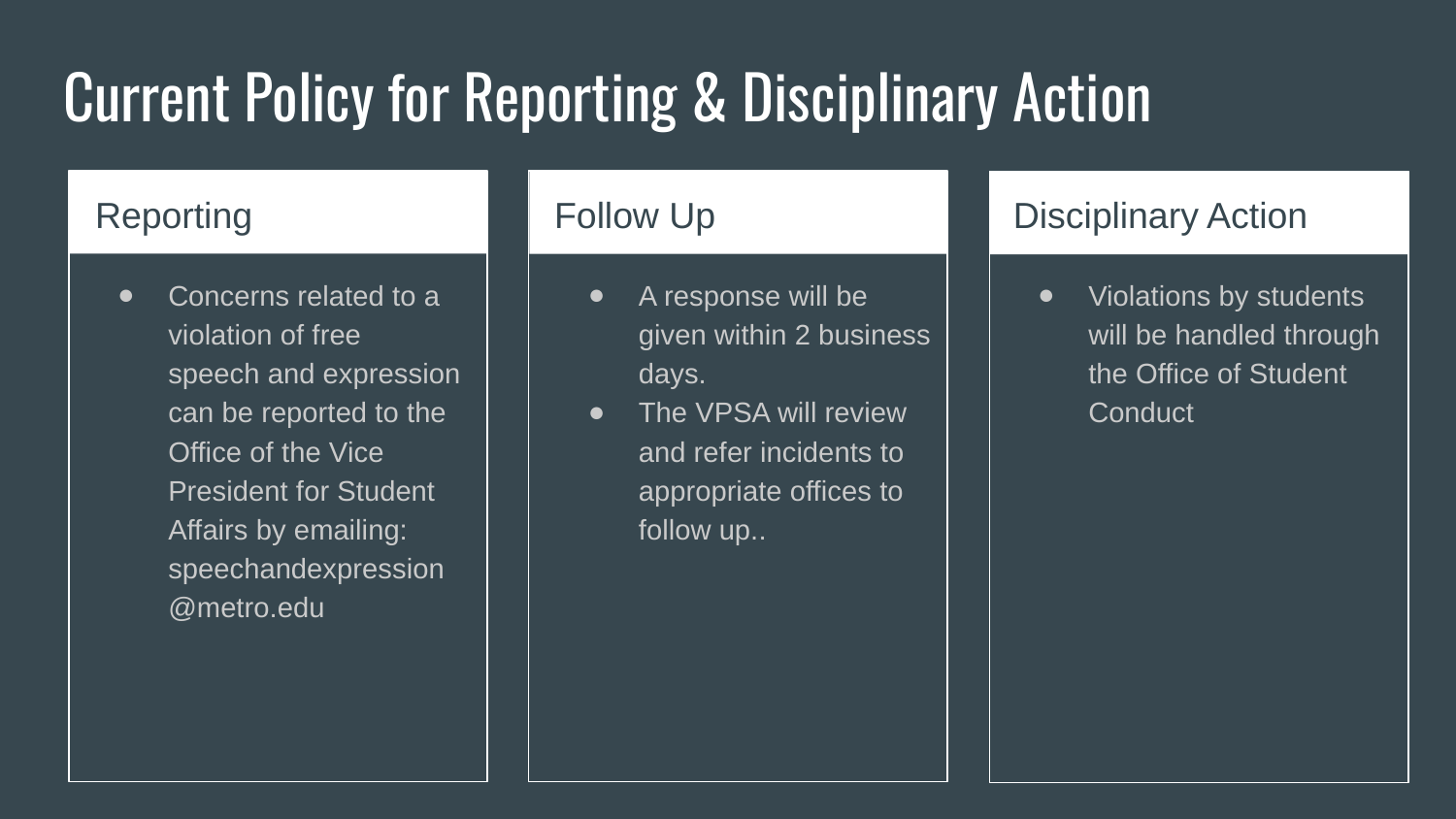

# Current Policy for Reporting & Disciplinary Action

Reporting
Follow Up
Disciplinary Action

Concerns related to a violation of free speech and expression can be reported to the Office of the Vice President for Student Affairs by emailing:  speechandexpression@metro.edu
A response will be given within 2 business days.
The VPSA will review and refer incidents to appropriate offices to follow up..
Violations by students will be handled through the Office of Student Conduct